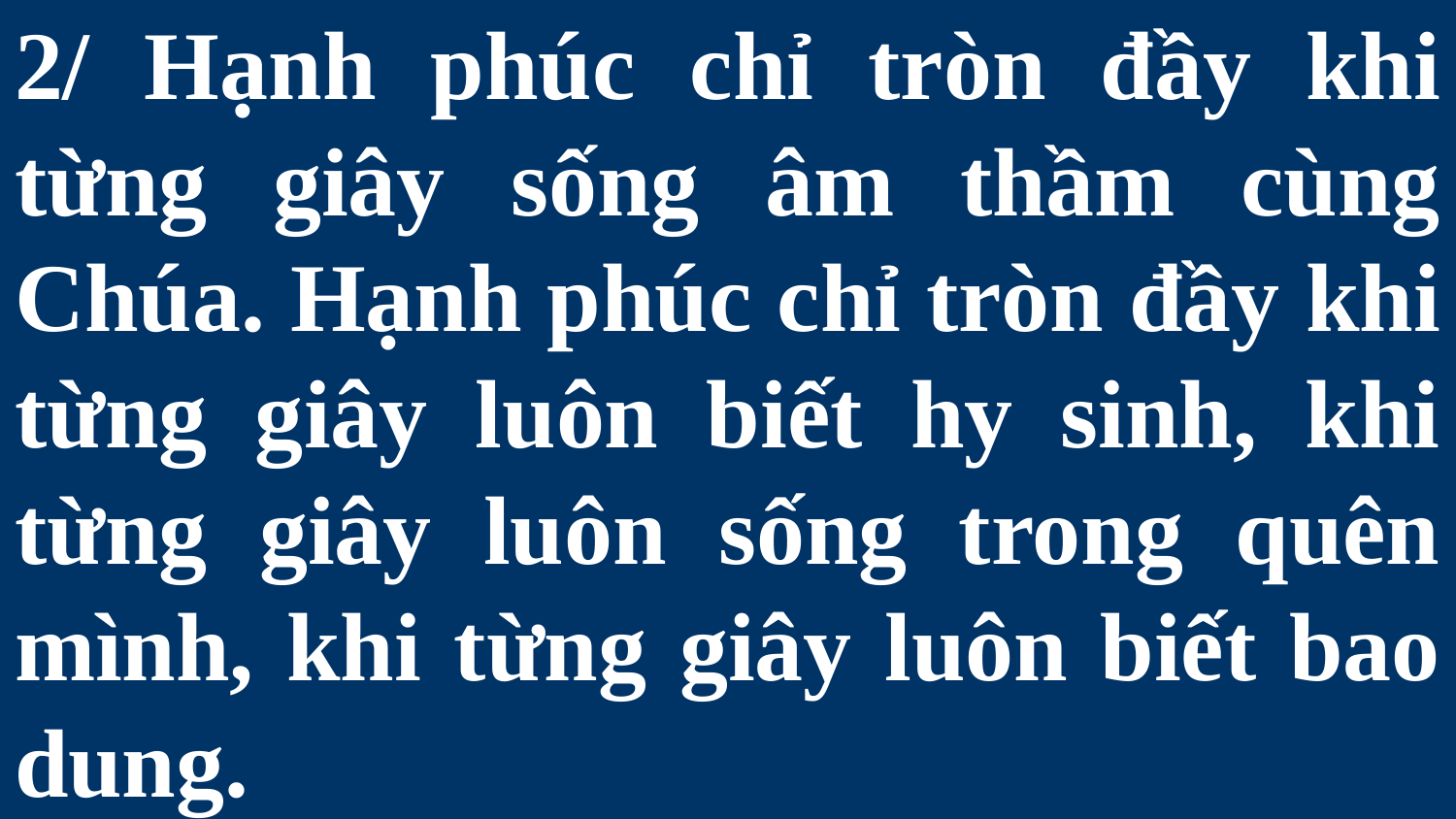

# 2/ Hạnh phúc chỉ tròn đầy khi từng giây sống âm thầm cùng Chúa. Hạnh phúc chỉ tròn đầy khi từng giây luôn biết hy sinh, khi từng giây luôn sống trong quên mình, khi từng giây luôn biết bao dung.